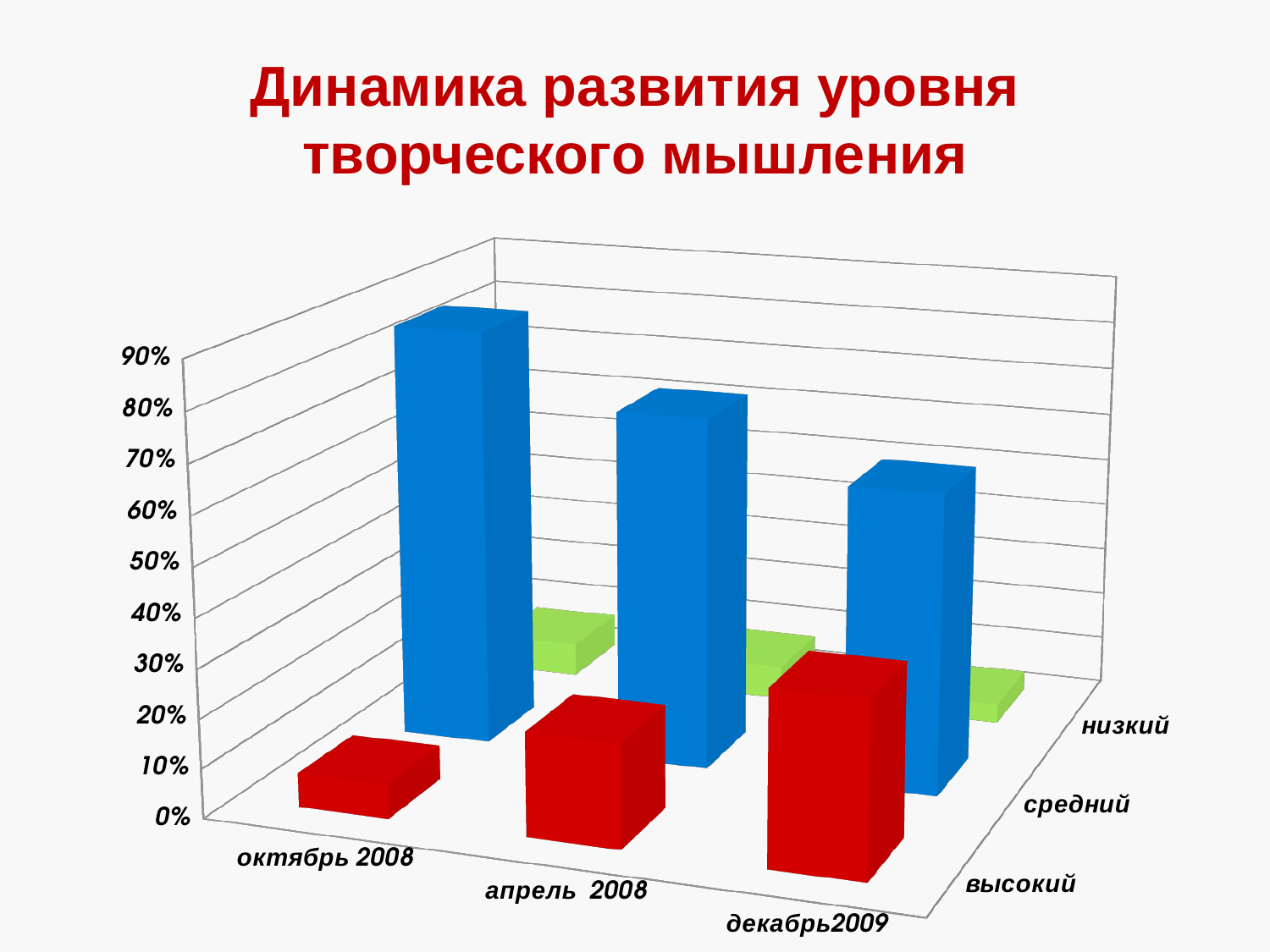

# Динамика развития уровня творческого мышления

[unsupported chart]